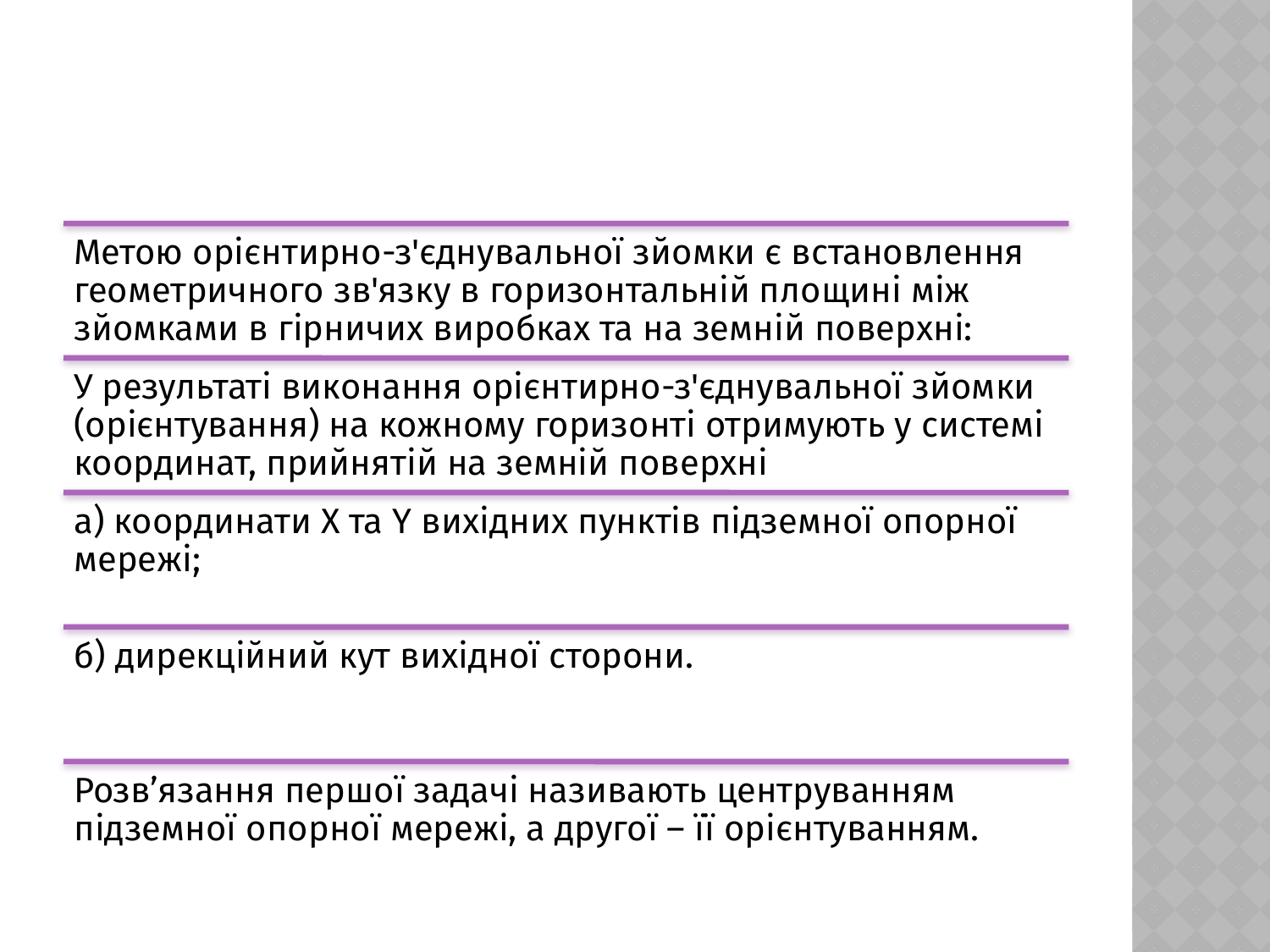

#
Метою орієнтирно-з'єднувальної зйомки є встановлення гео­метричного зв'язку в горизонтальній площині між зйомками в гір­ничих виробках та на земній поверхні:
У результаті виконання орієнтирно-з'єднувальної зйомки (орієнтування) на кожному горизонті отримують у систе­мі координат, прийнятій на земній поверхні
а) координати X та Y вихідних пунктів підземної опорної мережі;
б) дирекційний кут вихідної сторони.
Розв’язання першої задачі називають центруванням підземної опорної мережі, а другої – її орієнтуванням.